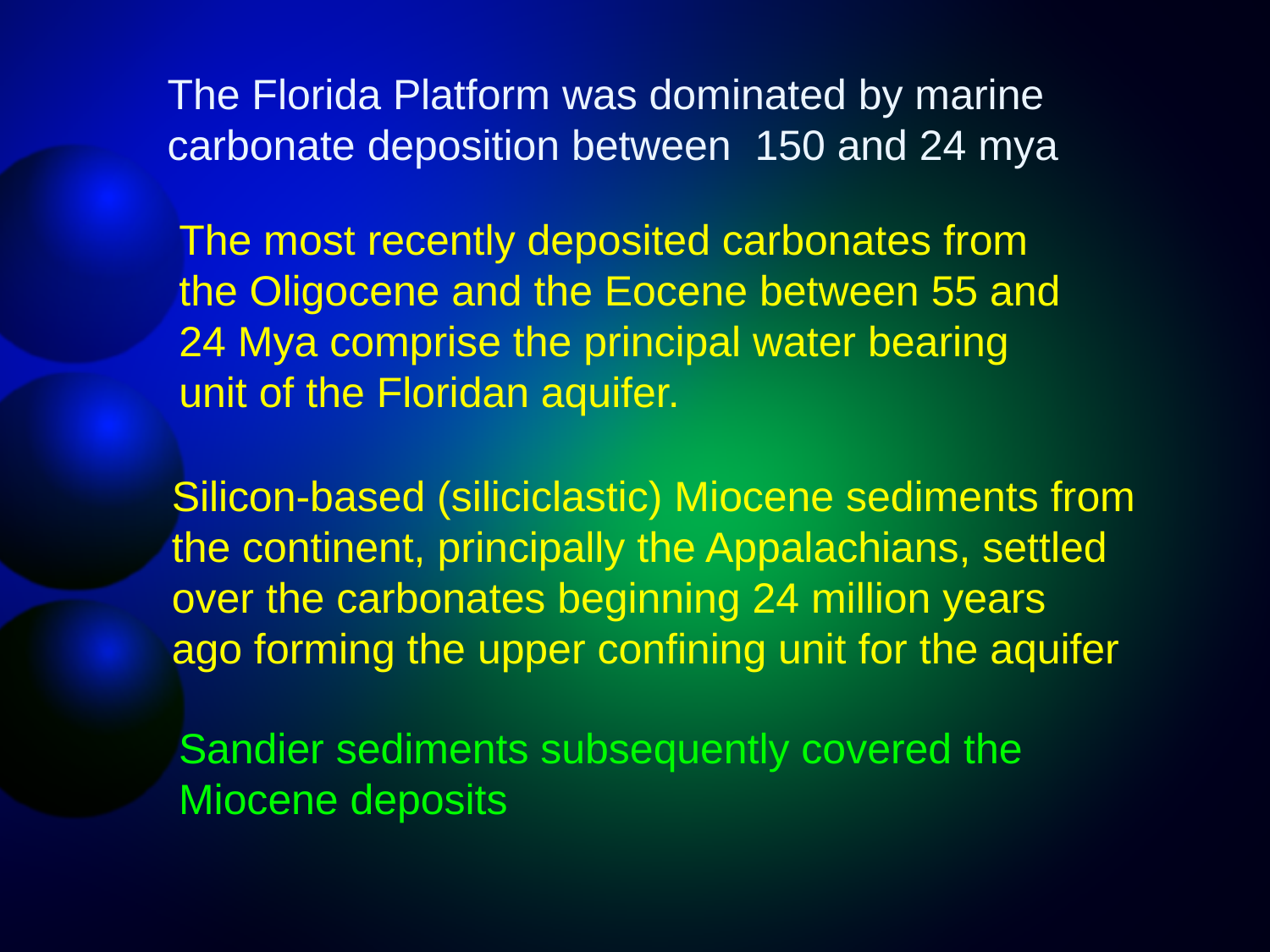

The Florida Platform was dominated by marine
carbonate deposition between  150 and 24 mya
The most recently deposited carbonates from
the Oligocene and the Eocene between 55 and
24 Mya comprise the principal water bearing
unit of the Floridan aquifer.
Silicon-based (siliciclastic) Miocene sediments from
the continent, principally the Appalachians, settled
over the carbonates beginning 24 million years
ago forming the upper confining unit for the aquifer
Sandier sediments subsequently covered the
Miocene deposits